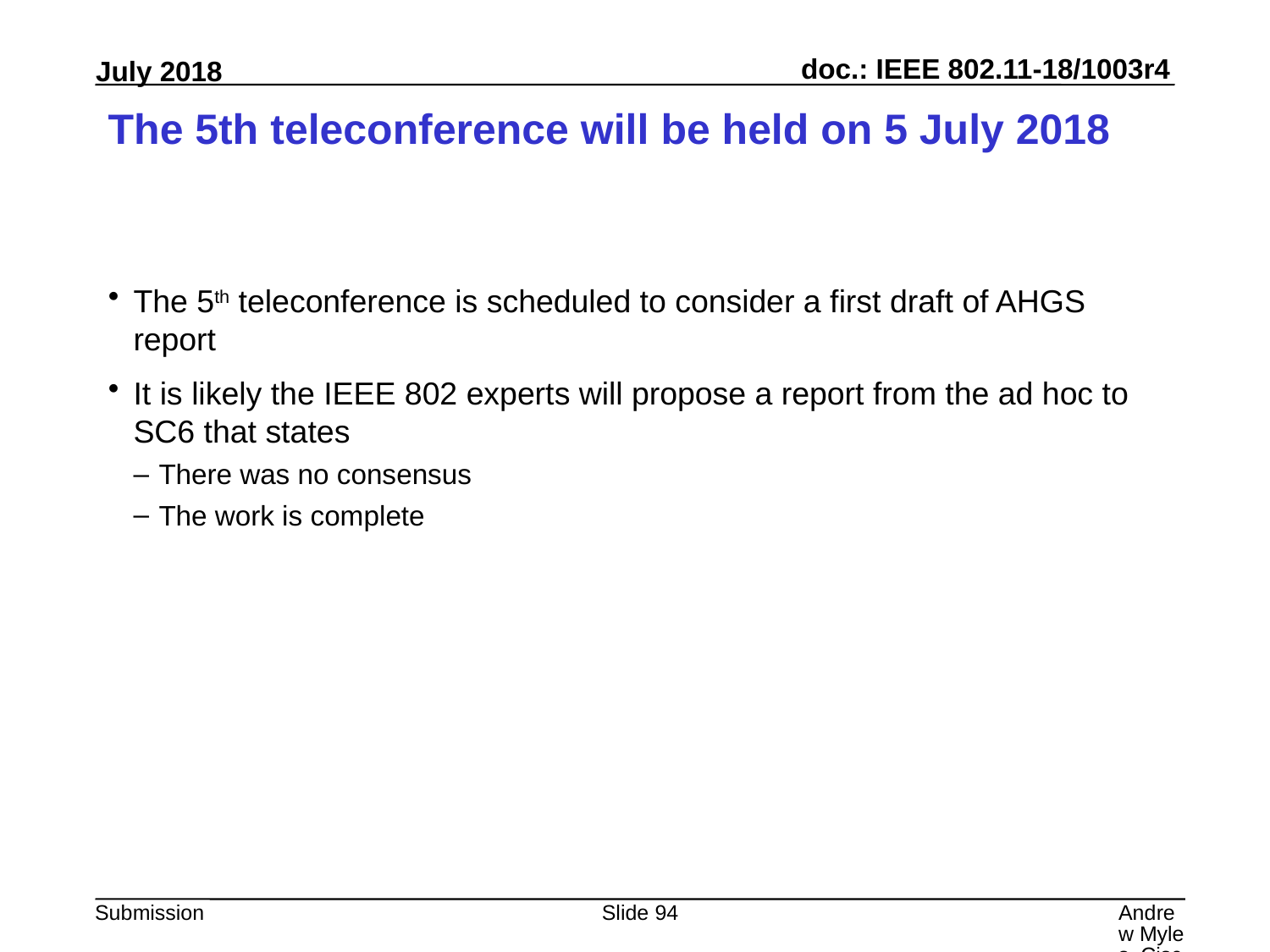

# The 5th teleconference will be held on 5 July 2018
The 5th teleconference is scheduled to consider a first draft of AHGS report
It is likely the IEEE 802 experts will propose a report from the ad hoc to SC6 that states
There was no consensus
The work is complete
Slide 94
Andrew Myles, Cisco